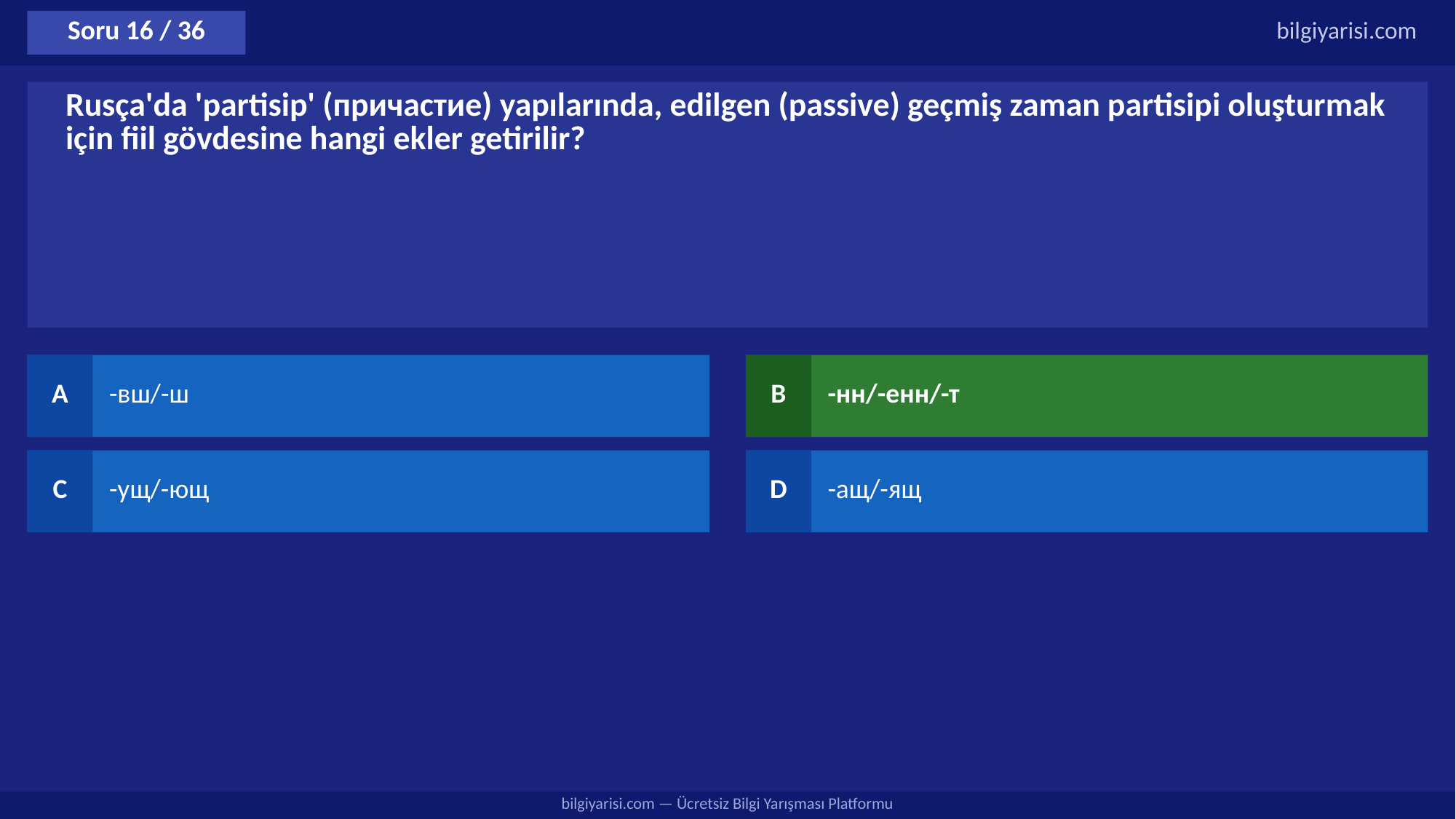

Soru 16 / 36
bilgiyarisi.com

Rusça'da 'partisip' (причастие) yapılarında, edilgen (passive) geçmiş zaman partisipi oluşturmak için fiil gövdesine hangi ekler getirilir?

A
-вш/-ш

B
-нн/-енн/-т

C
-ущ/-ющ

D
-ащ/-ящ
bilgiyarisi.com — Ücretsiz Bilgi Yarışması Platformu